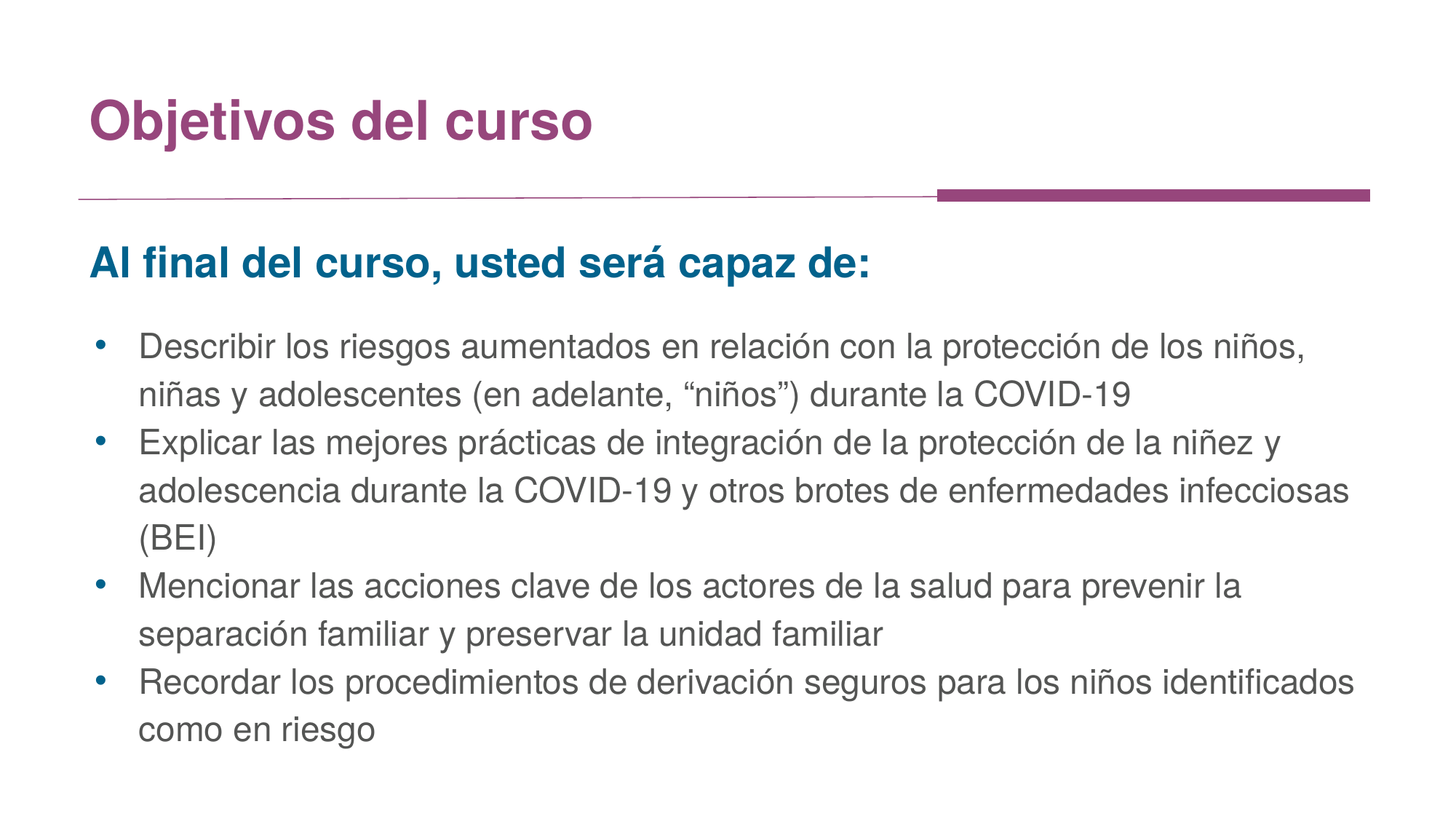

# Objetivos del curso
Al final del curso, usted será capaz de:
Describir los riesgos aumentados en relación con la protección de los niños, niñas y adolescentes (en adelante, “niños”) durante la COVID-19
Explicar las mejores prácticas de integración de la protección de la niñez y adolescencia durante la COVID-19 y otros brotes de enfermedades infecciosas (BEI)
Mencionar las acciones clave de los actores de la salud para prevenir la separación familiar y preservar la unidad familiar
Recordar los procedimientos de derivación seguros para los niños identificados como en riesgo